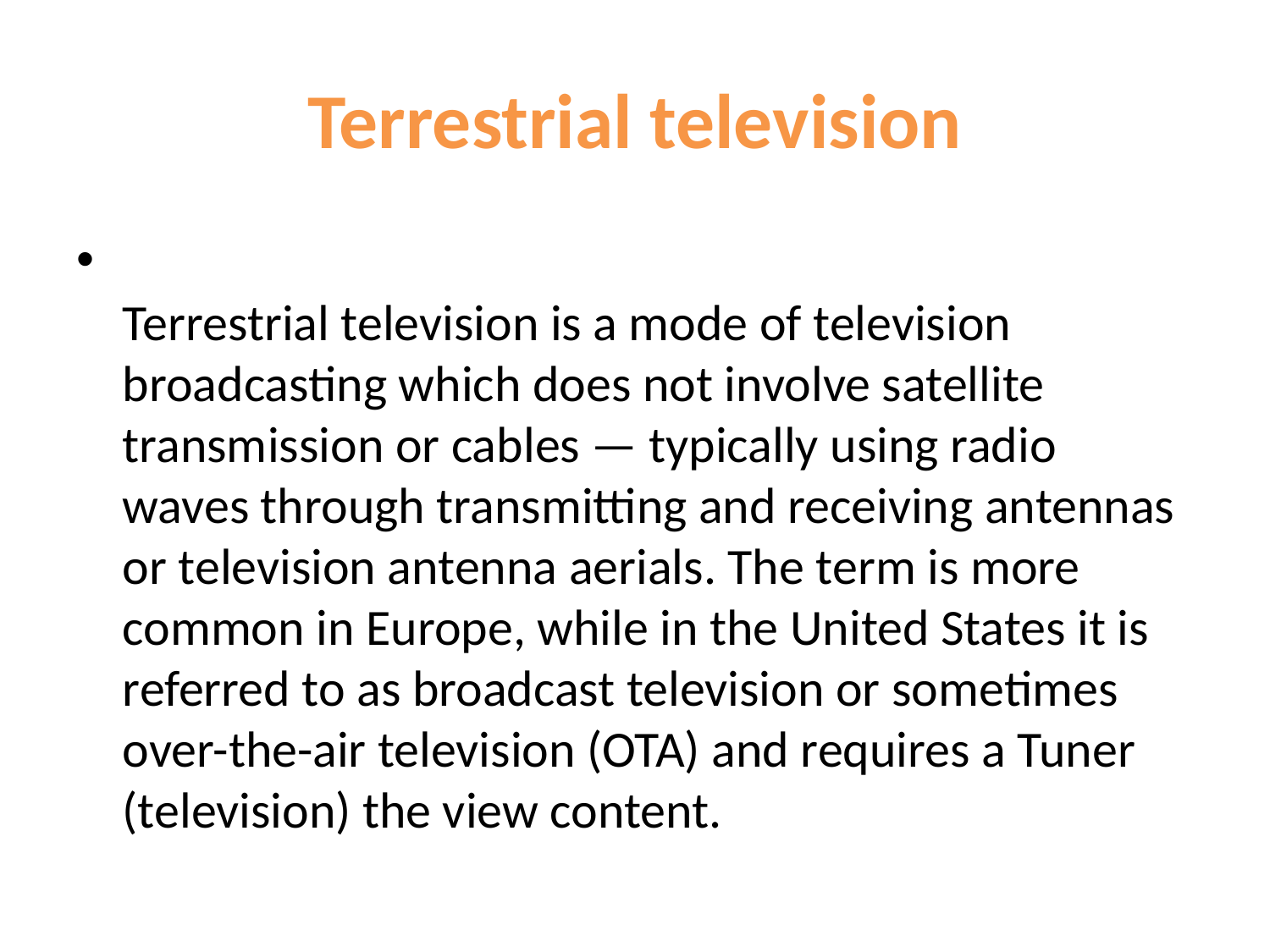

# Terrestrial television
Terrestrial television is a mode of television broadcasting which does not involve satellite transmission or cables — typically using radio waves through transmitting and receiving antennas or television antenna aerials. The term is more common in Europe, while in the United States it is referred to as broadcast television or sometimes over-the-air television (OTA) and requires a Tuner (television) the view content.